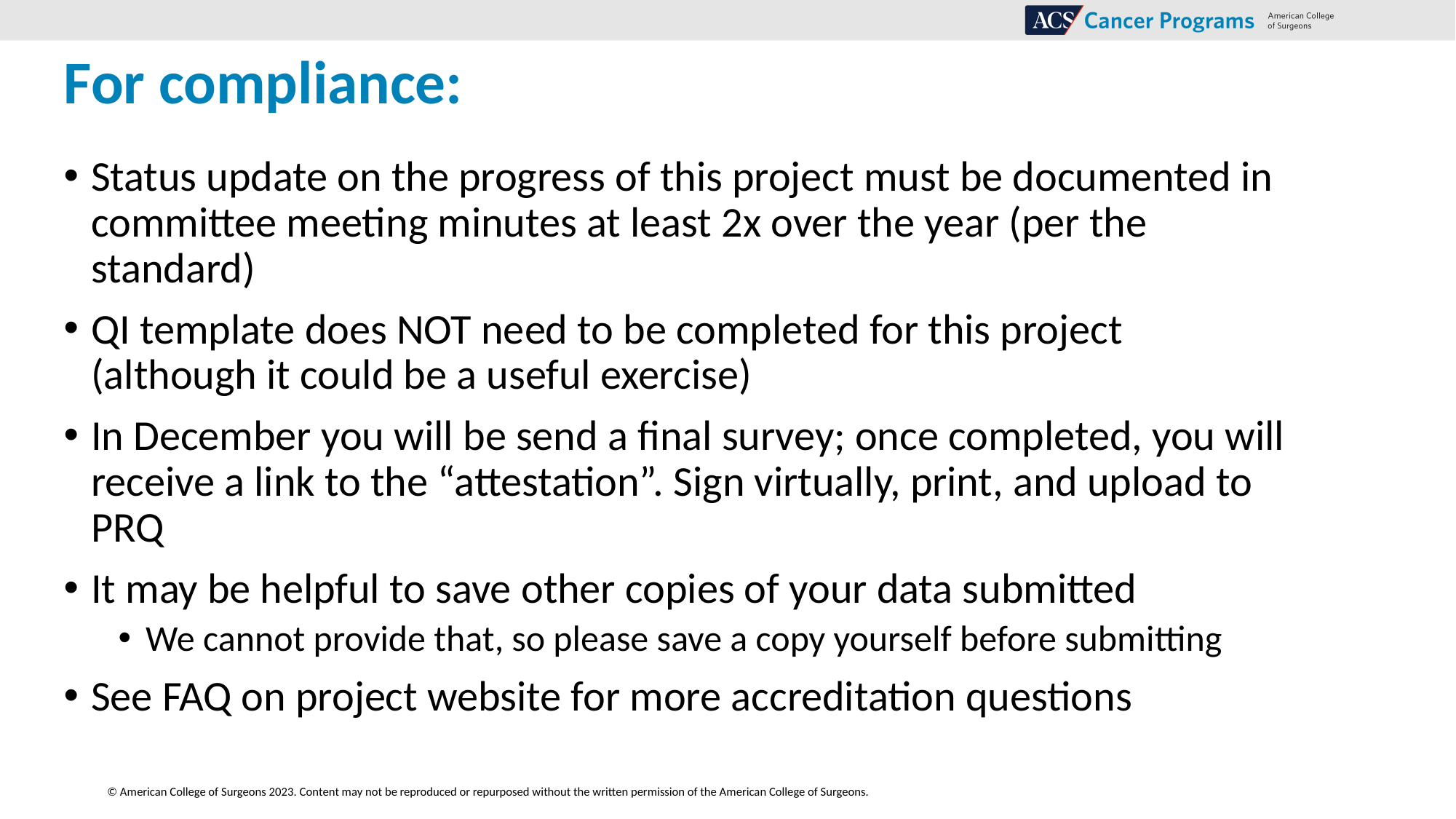

# For compliance:
Status update on the progress of this project must be documented in committee meeting minutes at least 2x over the year (per the standard)
QI template does NOT need to be completed for this project (although it could be a useful exercise)
In December you will be send a final survey; once completed, you will receive a link to the “attestation”. Sign virtually, print, and upload to PRQ
It may be helpful to save other copies of your data submitted
We cannot provide that, so please save a copy yourself before submitting
See FAQ on project website for more accreditation questions